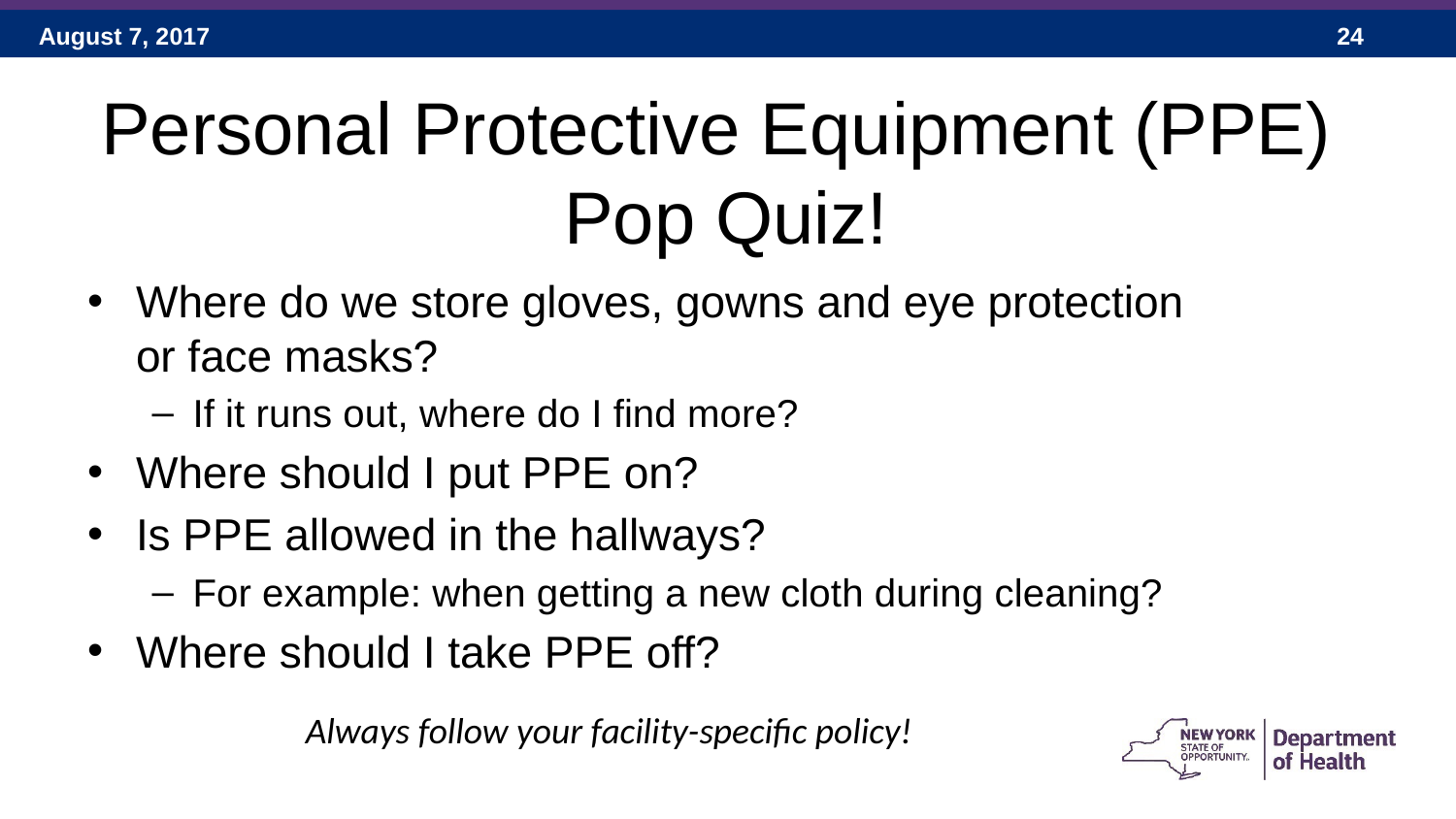

# Personal Protective Equipment (PPE) Pop Quiz!
Where do we store gloves, gowns and eye protection
or face masks?
If it runs out, where do I find more?
Where should I put PPE on?
Is PPE allowed in the hallways?
For example: when getting a new cloth during cleaning?
Where should I take PPE off?
Always follow your facility-specific policy!